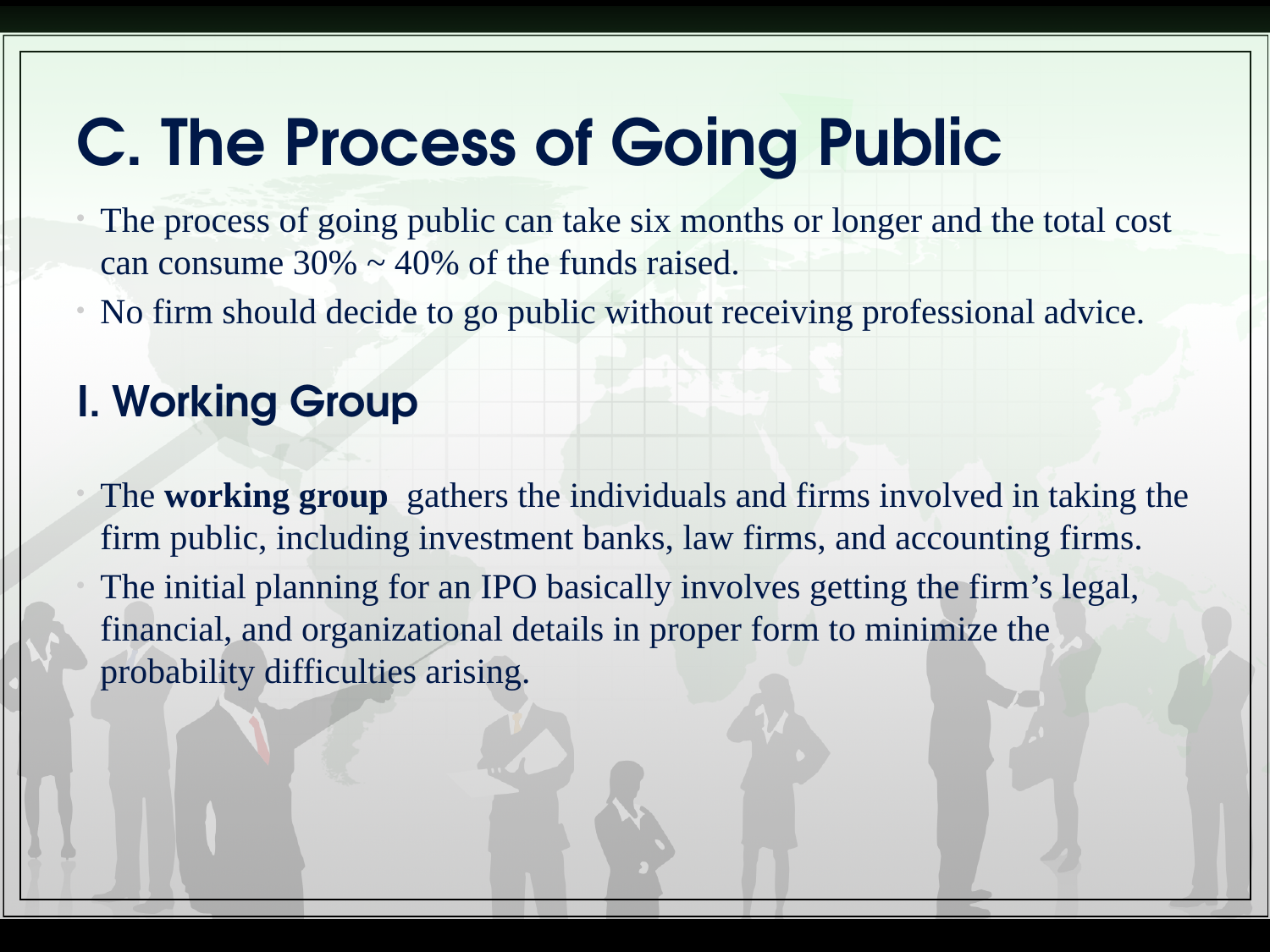

# C. The Process of Going Public
The process of going public can take six months or longer and the total cost can consume 30% ~ 40% of the funds raised.
No firm should decide to go public without receiving professional advice.

I. Working Group
The working group  gathers the individuals and firms involved in taking the firm public, including investment banks, law firms, and accounting firms.
The initial planning for an IPO basically involves getting the firm’s legal, financial, and organizational details in proper form to minimize the probability difficulties arising.